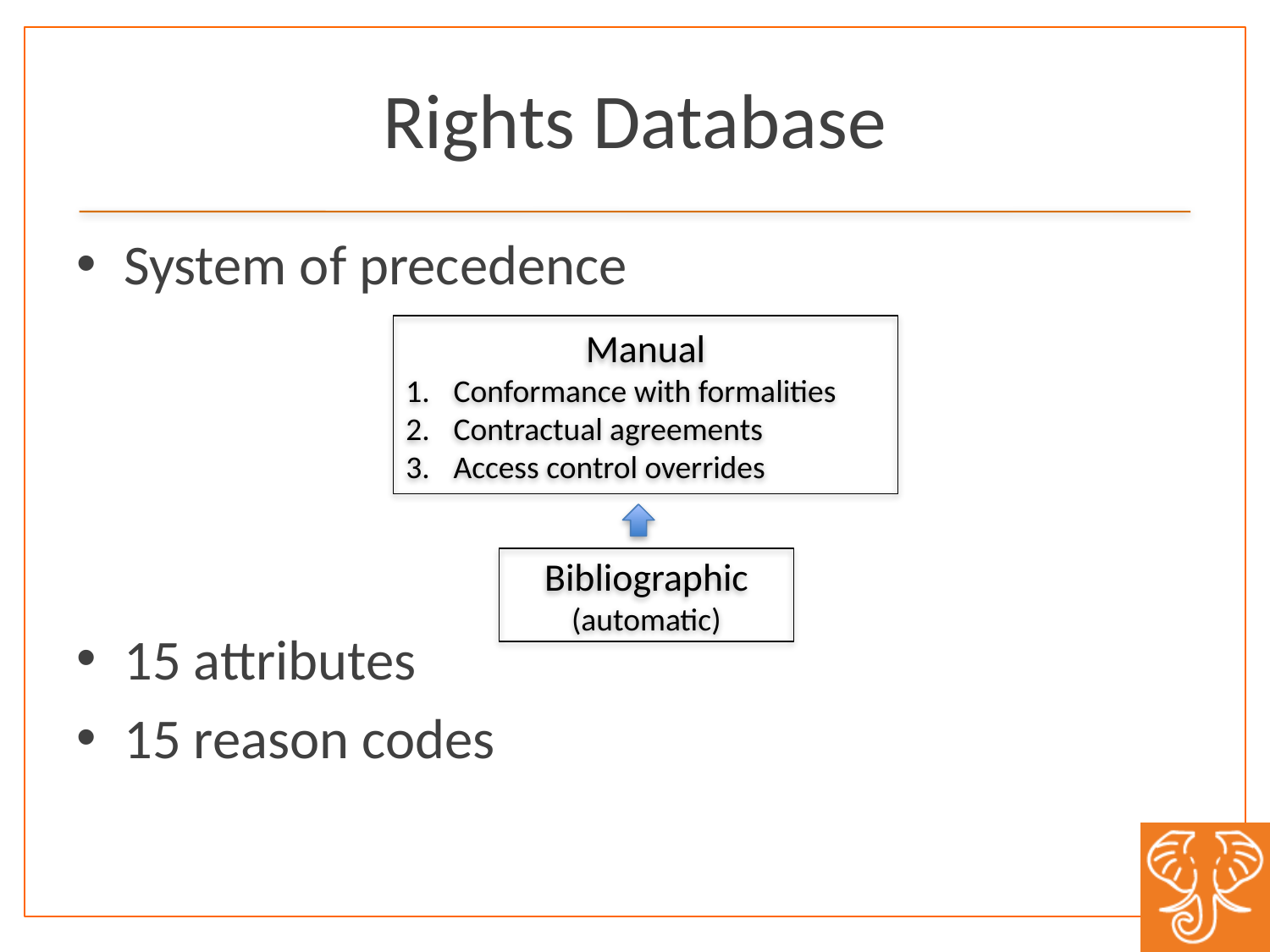

# Rights Database
System of precedence

15 attributes
15 reason codes

Manual
Conformance with formalities
Contractual agreements
Access control overrides

Bibliographic (automatic)